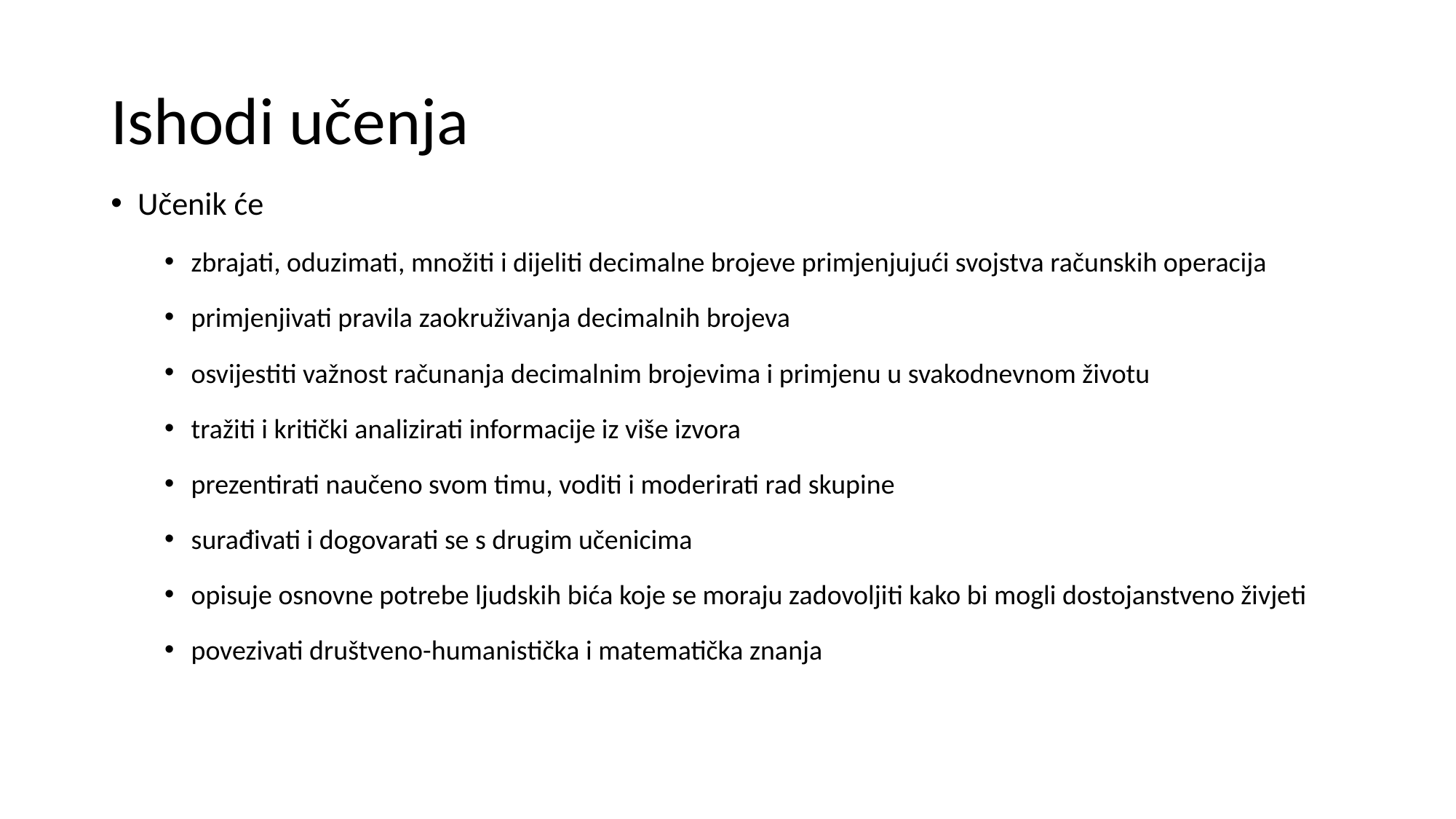

# Ishodi učenja
Učenik će
zbrajati, oduzimati, množiti i dijeliti decimalne brojeve primjenjujući svojstva računskih operacija
primjenjivati pravila zaokruživanja decimalnih brojeva
osvijestiti važnost računanja decimalnim brojevima i primjenu u svakodnevnom životu
tražiti i kritički analizirati informacije iz više izvora
prezentirati naučeno svom timu, voditi i moderirati rad skupine
surađivati i dogovarati se s drugim učenicima
opisuje osnovne potrebe ljudskih bića koje se moraju zadovoljiti kako bi mogli dostojanstveno živjeti
povezivati društveno-humanistička i matematička znanja